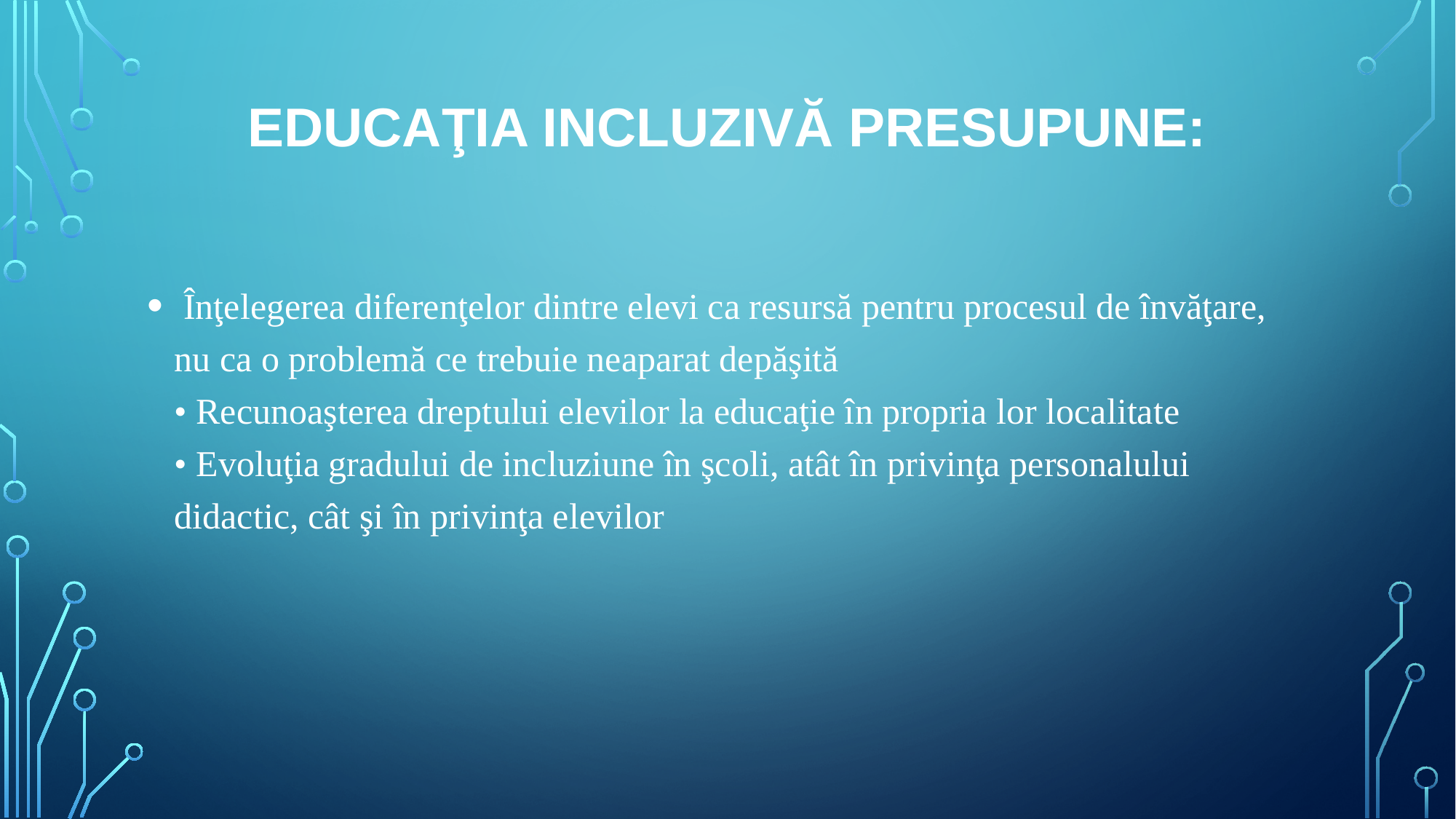

# Educaţia incluzivă presupune:
 Înţelegerea diferenţelor dintre elevi ca resursă pentru procesul de învăţare, nu ca o problemă ce trebuie neaparat depăşită
• Recunoaşterea dreptului elevilor la educaţie în propria lor localitate
• Evoluţia gradului de incluziune în şcoli, atât în privinţa personalului didactic, cât şi în privinţa elevilor